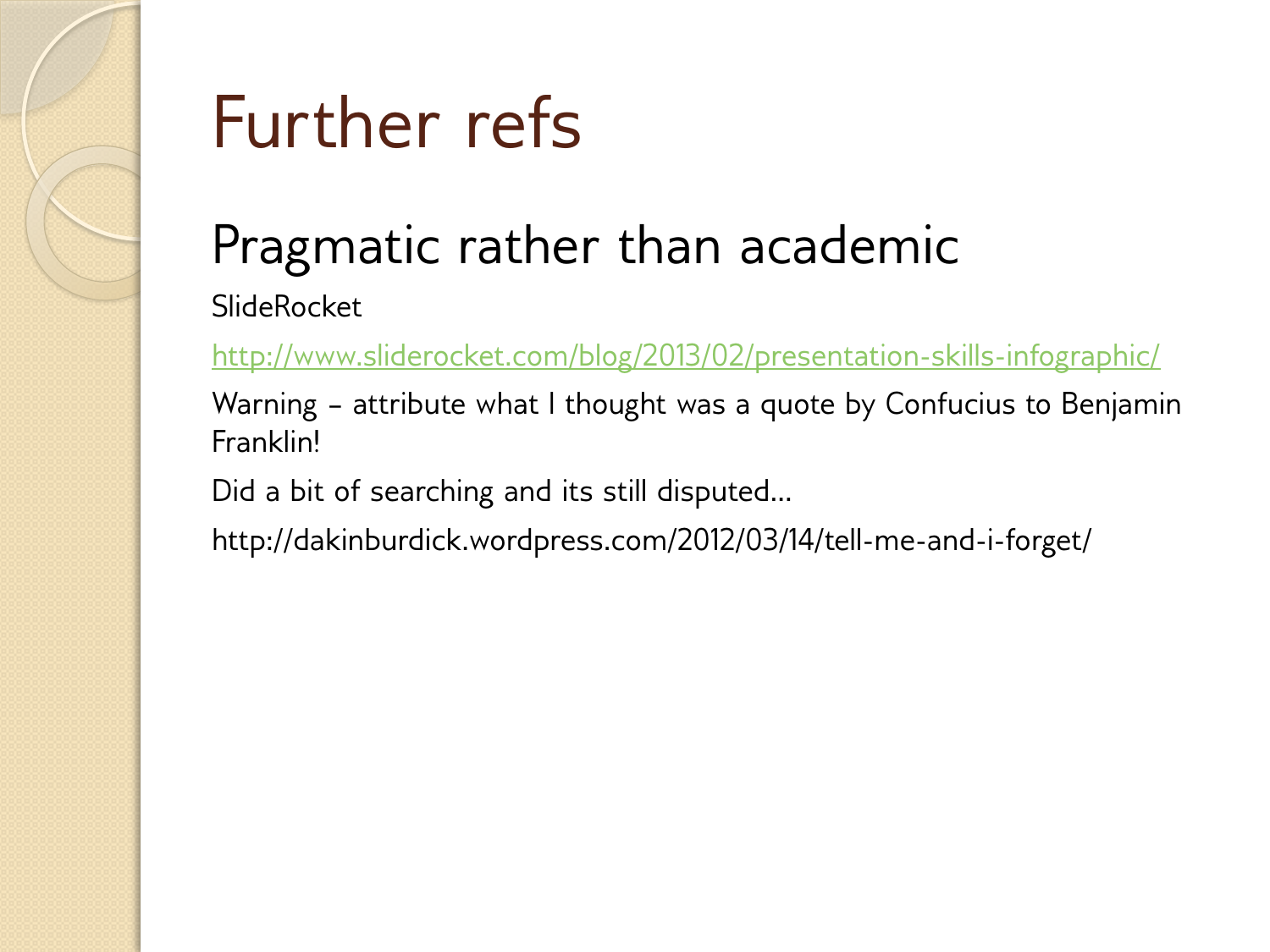

# Further refs
Pragmatic rather than academic
SlideRocket
http://www.sliderocket.com/blog/2013/02/presentation-skills-infographic/
Warning – attribute what I thought was a quote by Confucius to Benjamin Franklin!
Did a bit of searching and its still disputed…
http://dakinburdick.wordpress.com/2012/03/14/tell-me-and-i-forget/